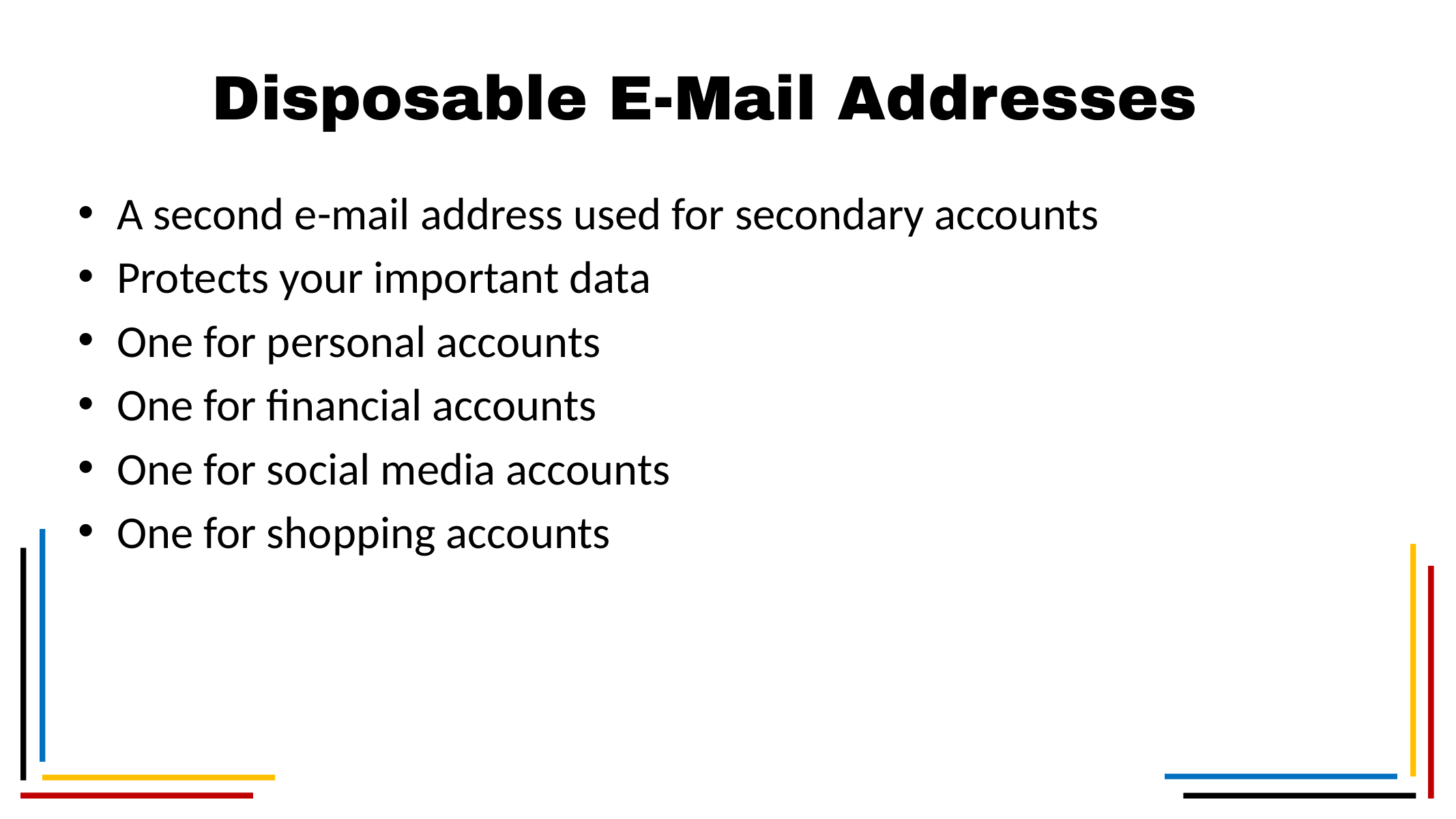

# Disposable E-Mail Addresses
A second e-mail address used for secondary accounts
Protects your important data
One for personal accounts
One for financial accounts
One for social media accounts
One for shopping accounts